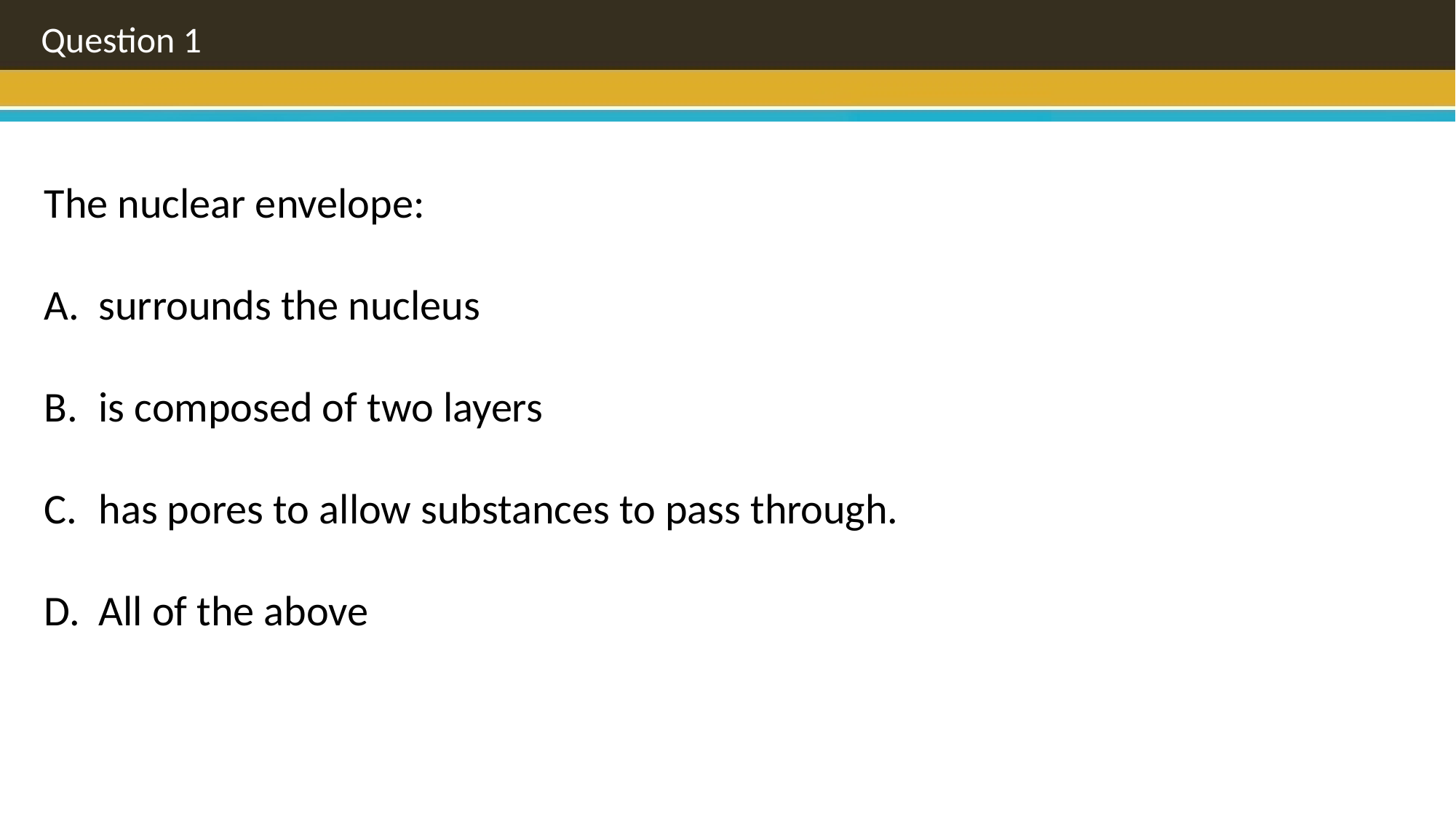

Question 1
The nuclear envelope:

surrounds the nucleus

is composed of two layers

has pores to allow substances to pass through.

All of the above